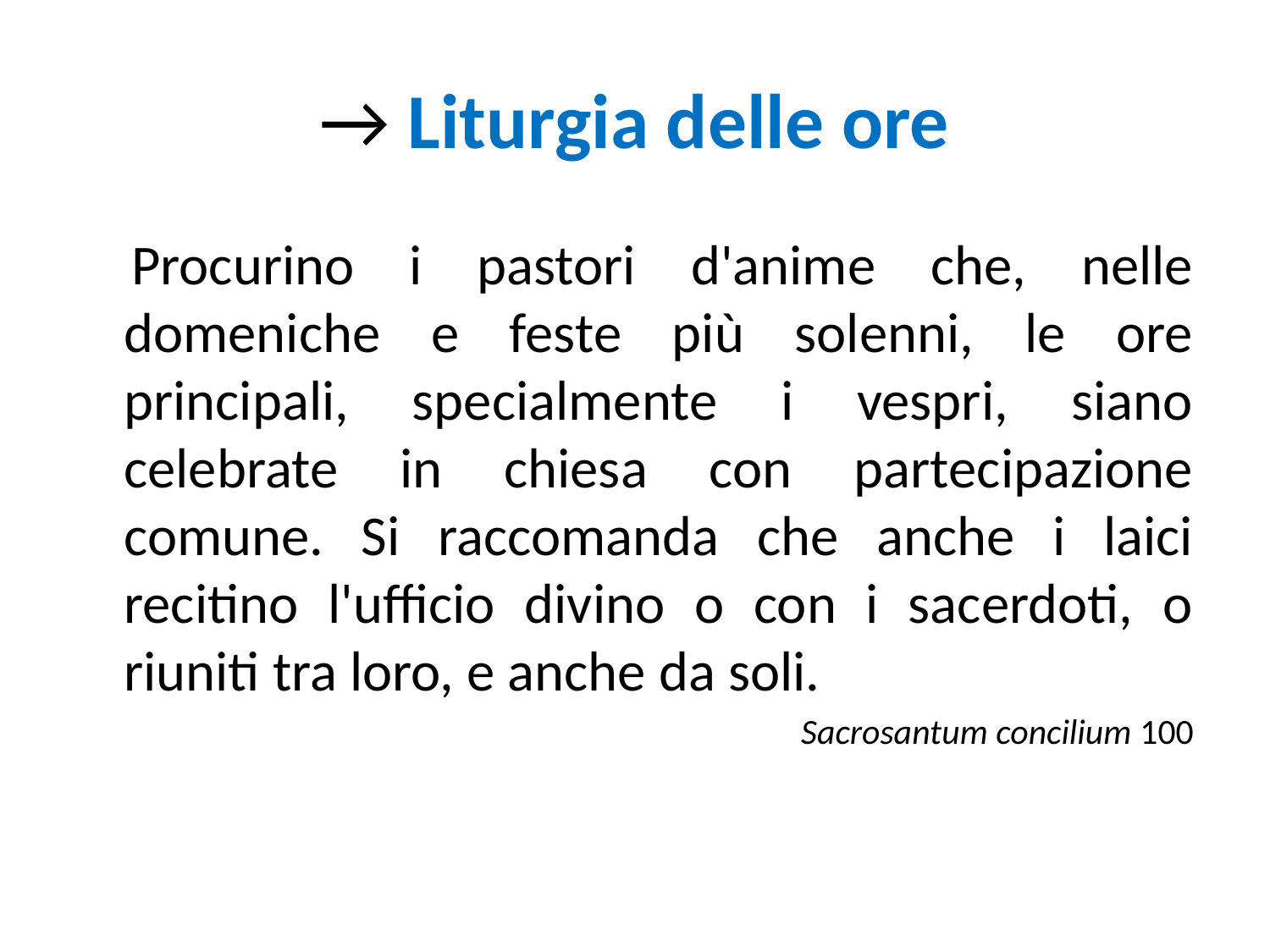

# → Liturgia delle ore
 Procurino i pastori d'anime che, nelle domeniche e feste più solenni, le ore principali, specialmente i vespri, siano celebrate in chiesa con partecipazione comune. Si raccomanda che anche i laici recitino l'ufficio divino o con i sacerdoti, o riuniti tra loro, e anche da soli.
Sacrosantum concilium 100